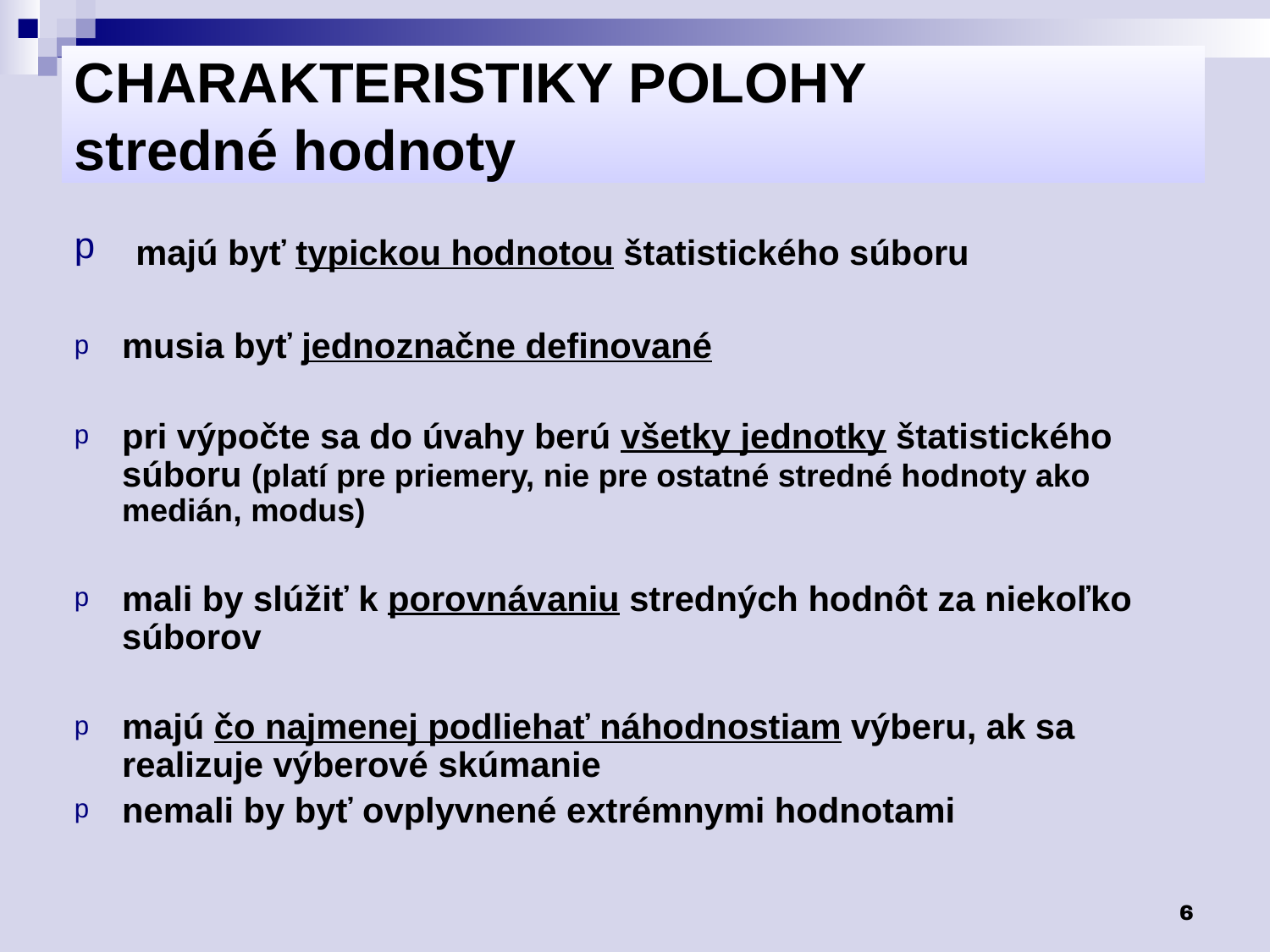

# CHARAKTERISTIKY POLOHY stredné hodnoty
 majú byť typickou hodnotou štatistického súboru

musia byť jednoznačne definované

pri výpočte sa do úvahy berú všetky jednotky štatistického súboru (platí pre priemery, nie pre ostatné stredné hodnoty ako medián, modus)

mali by slúžiť k porovnávaniu stredných hodnôt za niekoľko súborov

majú čo najmenej podliehať náhodnostiam výberu, ak sa realizuje výberové skúmanie
nemali by byť ovplyvnené extrémnymi hodnotami
6